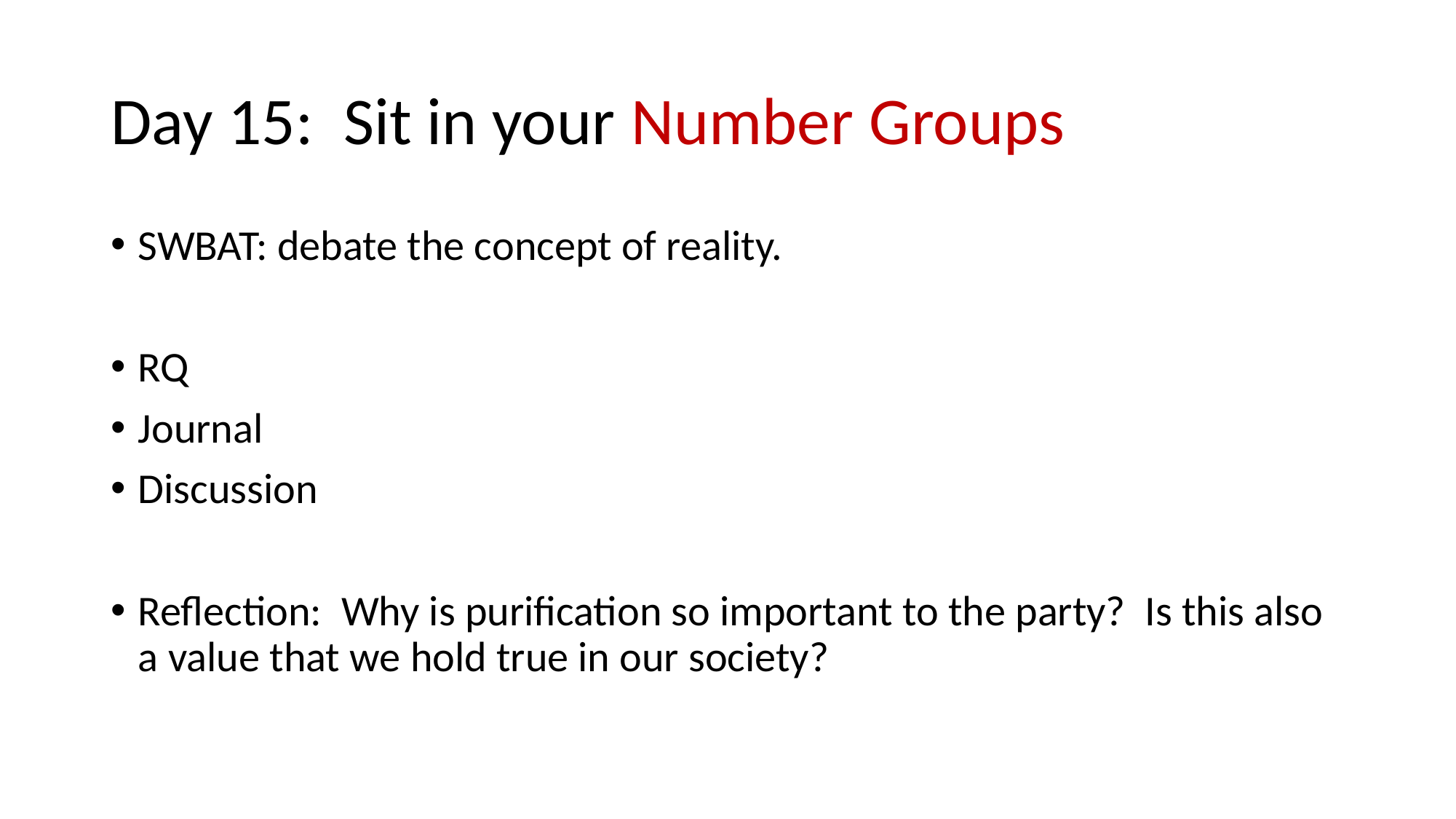

# Day 15:  Sit in your Number Groups
SWBAT: debate the concept of reality.

RQ
Journal
Discussion

Reflection:  Why is purification so important to the party?  Is this also a value that we hold true in our society?